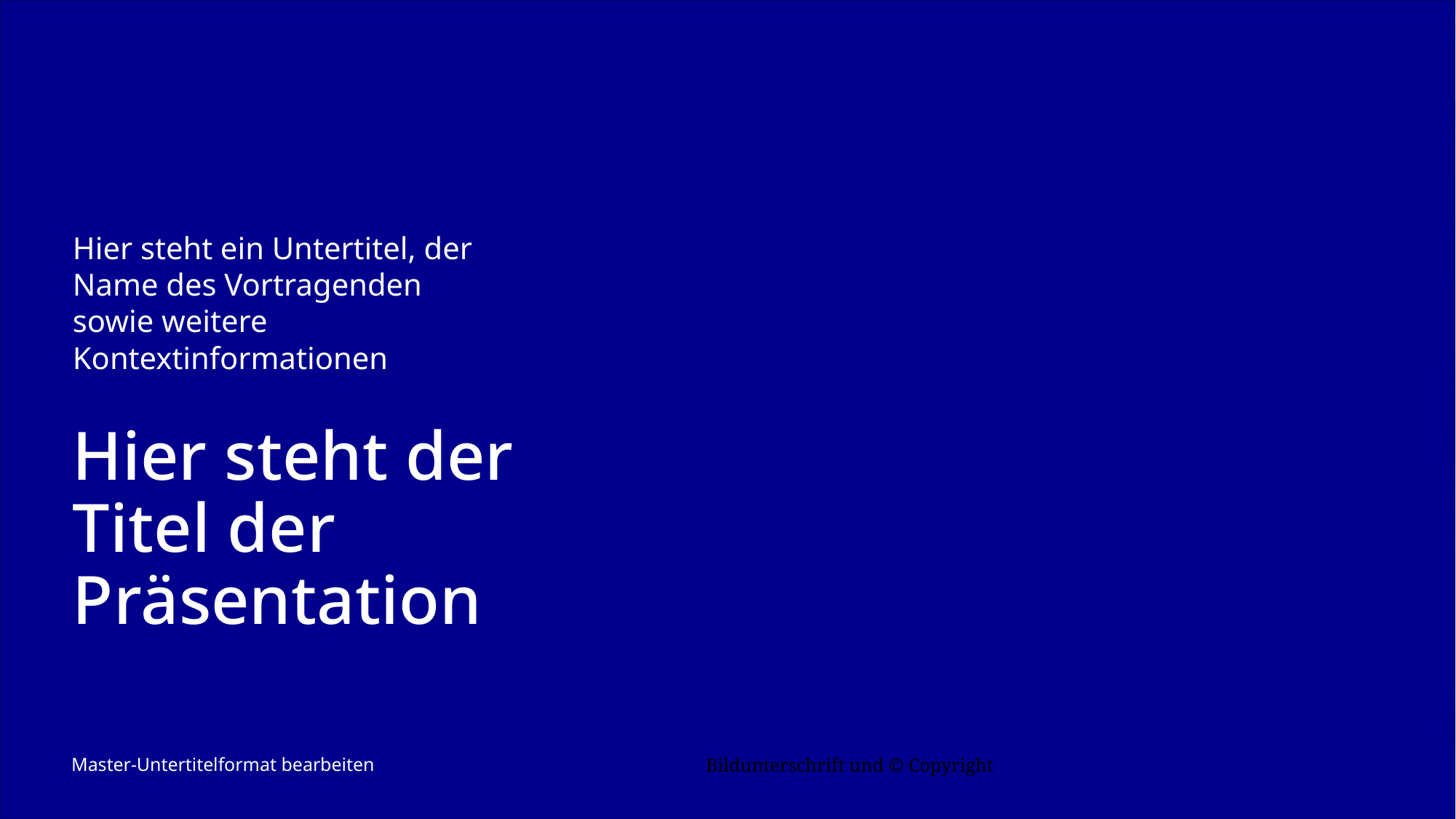

Hier steht ein Untertitel, der Name des Vortragenden
sowie weitere Kontextinformationen
# Hier steht der Titel der Präsentation
Bildunterschrift und © Copyright